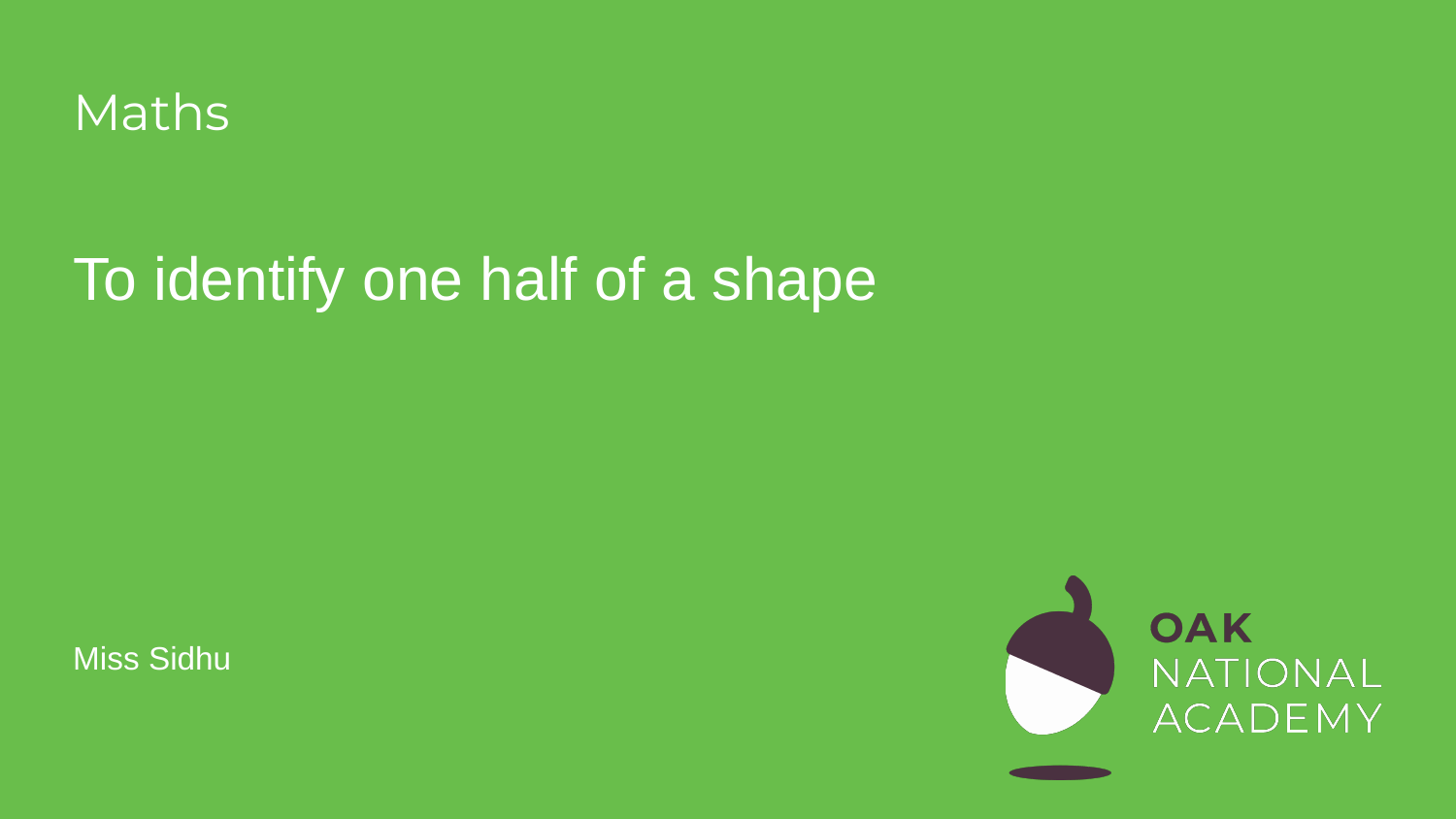

Maths
# To identify one half of a shape
Miss Sidhu